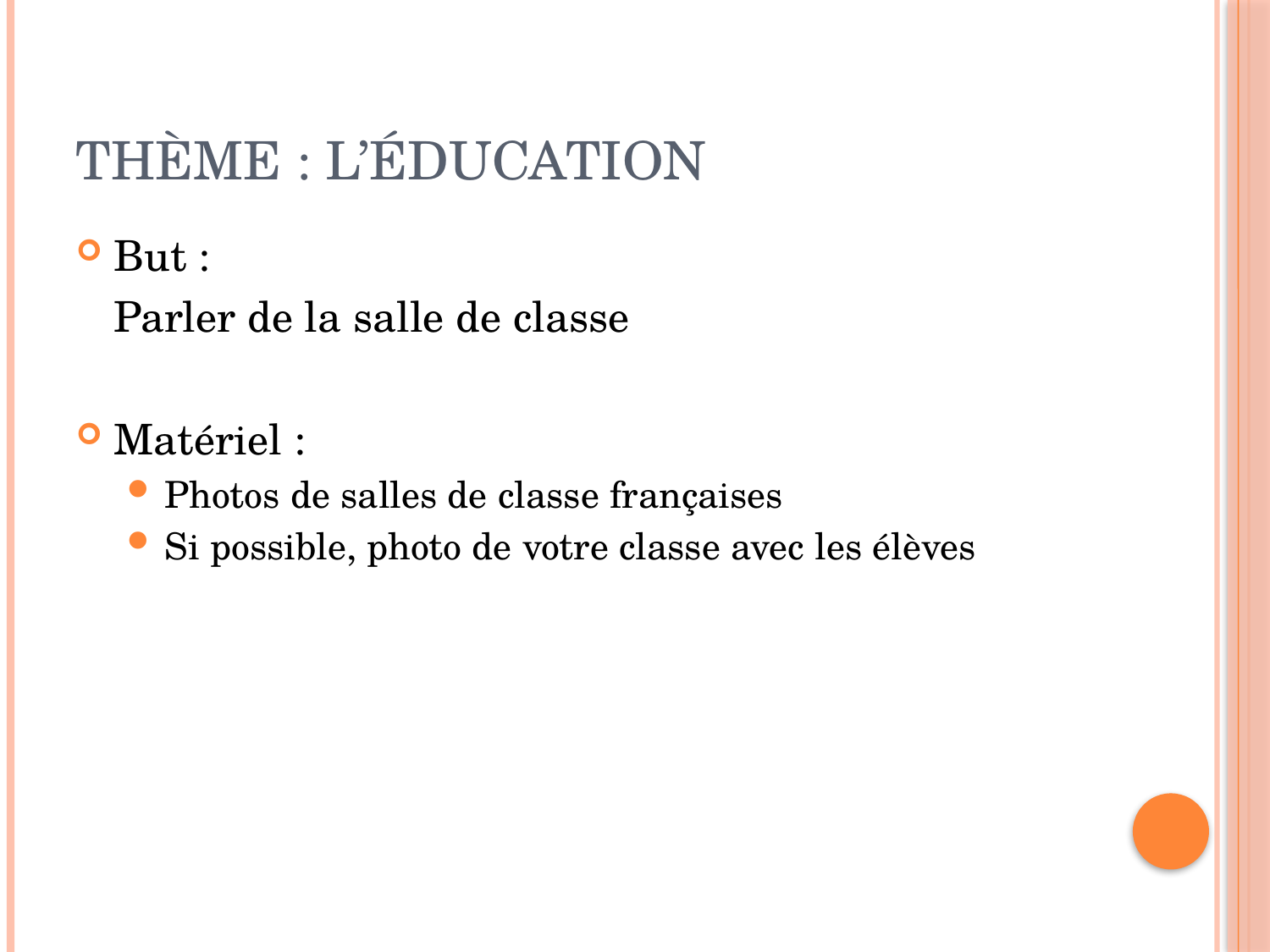

# Thème : L’éducation
But :
	Parler de la salle de classe

Matériel :
Photos de salles de classe françaises
Si possible, photo de votre classe avec les élèves